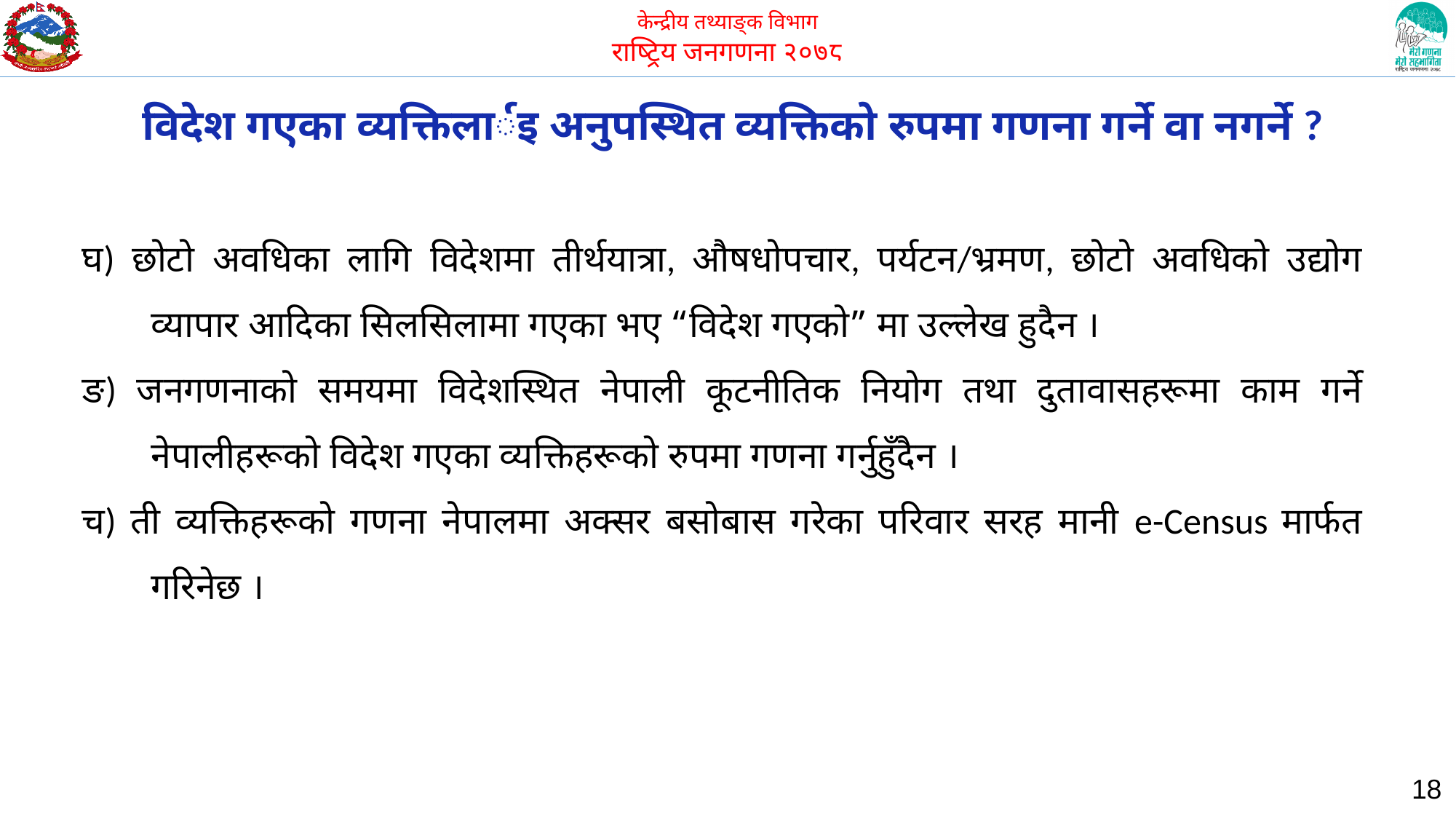

विदेश गएका व्यक्तिलार्इ अनुपस्थित व्यक्तिको रुपमा गणना गर्ने वा नगर्ने ?
घ) छोटो अवधिका लागि विदेशमा तीर्थयात्रा, औषधोपचार, पर्यटन/भ्रमण, छोटो अवधिको उद्योग व्यापार आदिका सिलसिलामा गएका भए “विदेश गएको” मा उल्लेख हुदैन ।
ङ) जनगणनाको समयमा विदेशस्थित नेपाली कूटनीतिक नियोग तथा दुतावासहरूमा काम गर्ने नेपालीहरूको विदेश गएका व्यक्तिहरूको रुपमा गणना गर्नुहुँदैन ।
च) ती व्यक्तिहरूको गणना नेपालमा अक्सर बसोबास गरेका परिवार सरह मानी e-Census मार्फत गरिनेछ ।
18